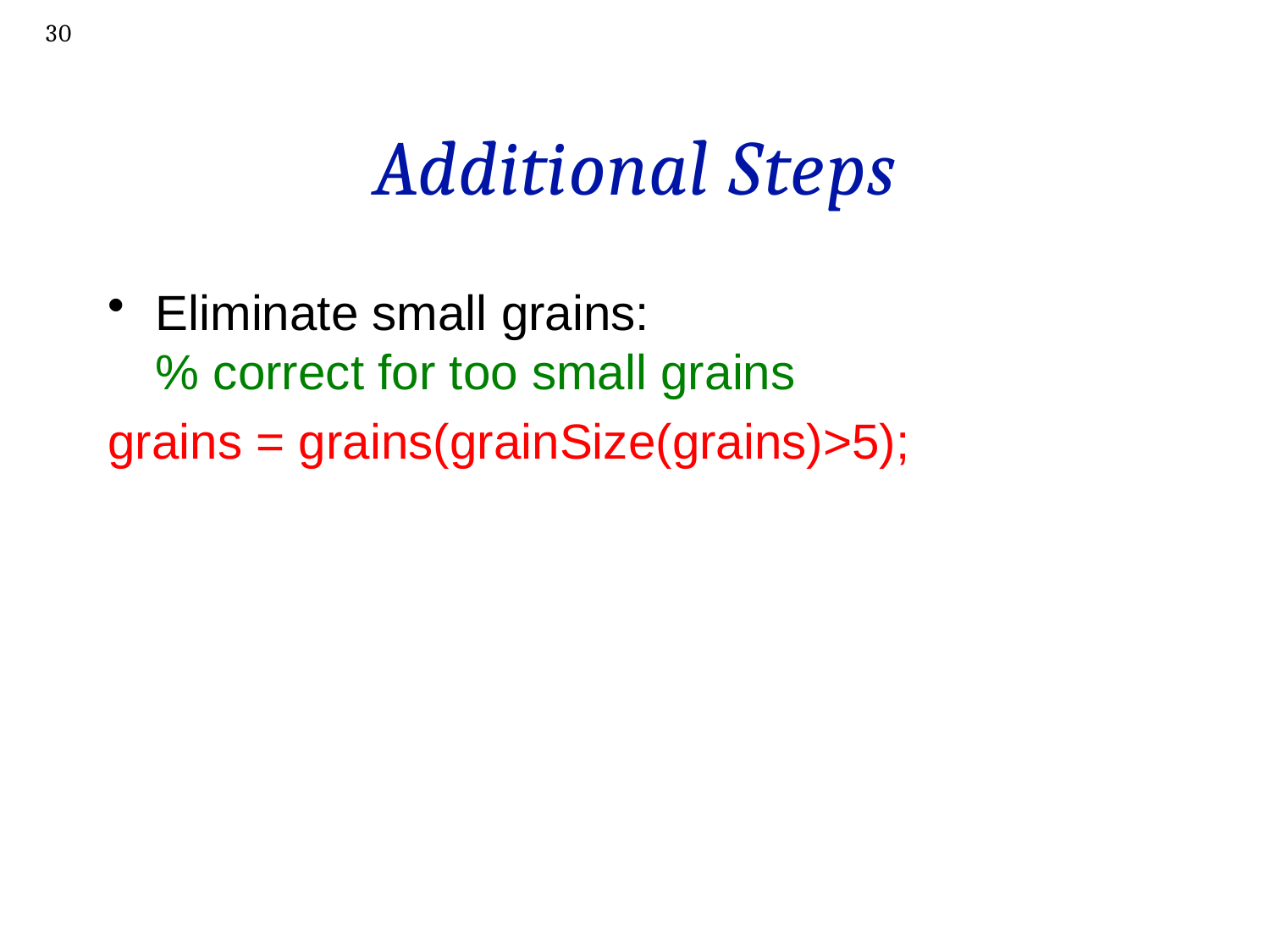

30
# Additional Steps
Eliminate small grains:
% correct for too small grains
grains = grains(grainSize(grains)>5);